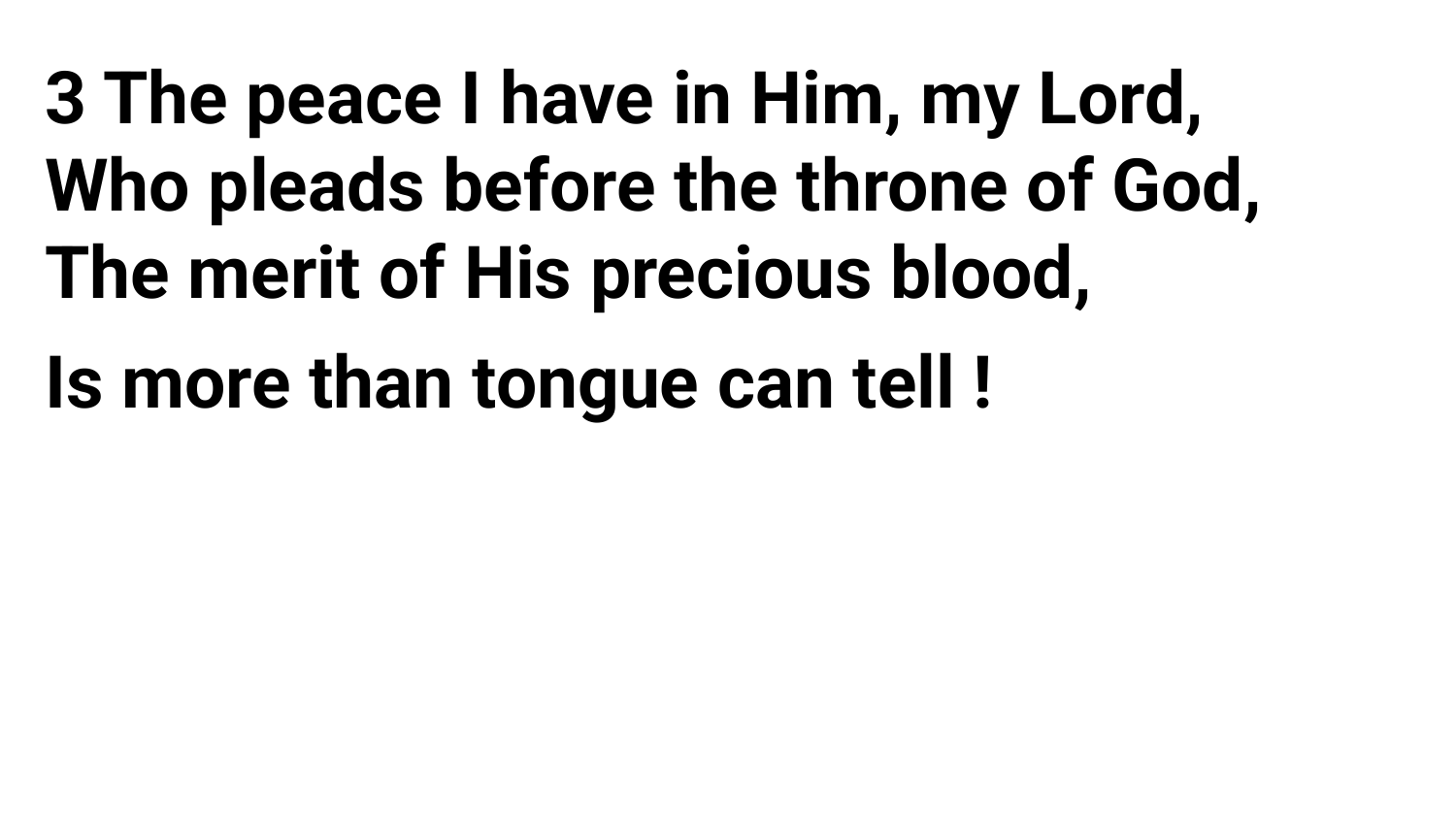

3 The peace I have in Him, my Lord,
Who pleads before the throne of God,
The merit of His precious blood,
Is more than tongue can tell !